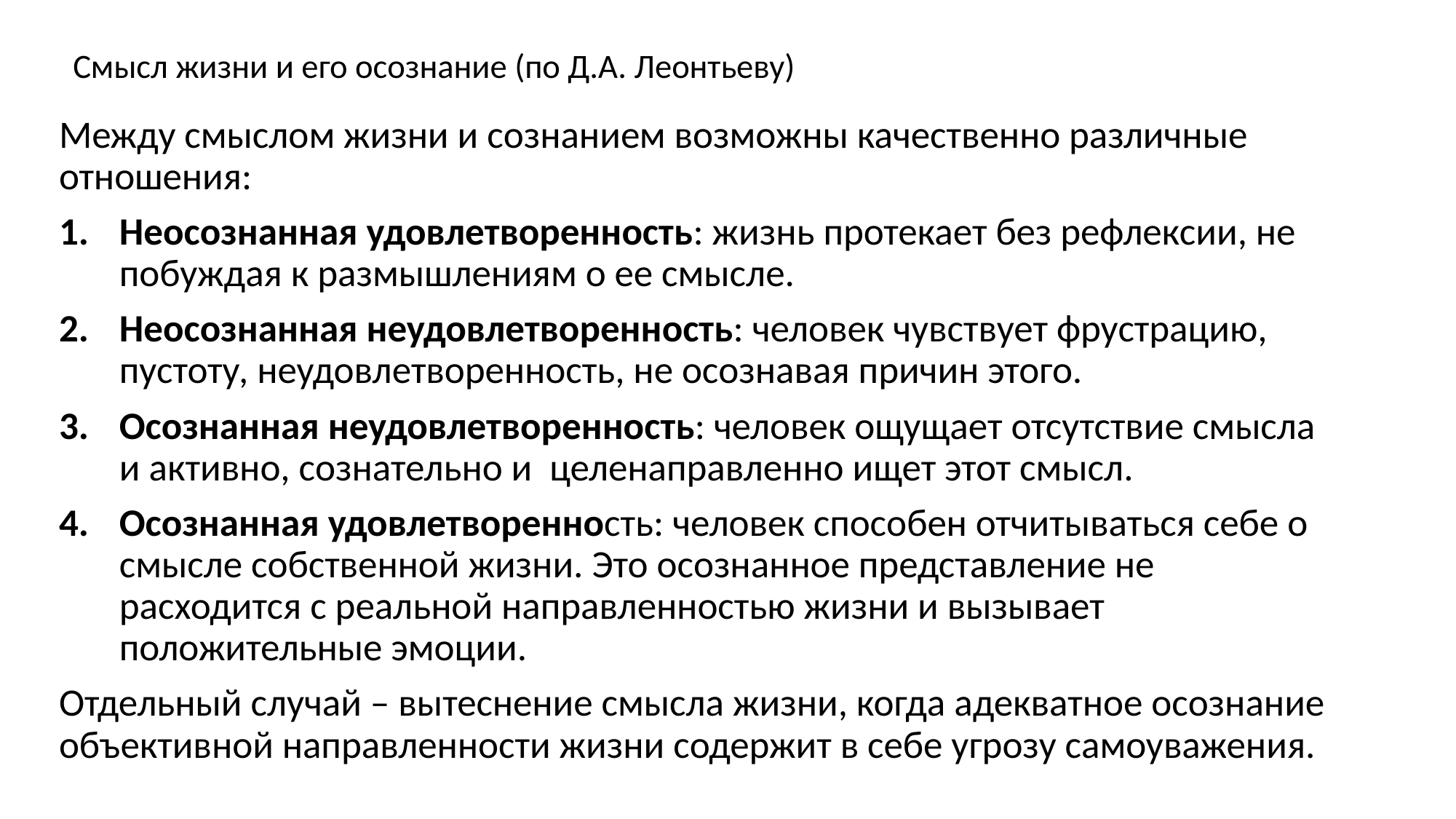

# Смысл жизни и его осознание (по Д.А. Леонтьеву)
Между смыслом жизни и сознанием возможны качественно различные отношения:
Неосознанная удовлетворенность: жизнь протекает без рефлексии, не побуждая к размышлениям о ее смысле.
Неосознанная неудовлетворенность: человек чувствует фрустрацию, пустоту, неудовлетворенность, не осознавая причин этого.
Осознанная неудовлетворенность: человек ощущает отсутствие смысла и активно, сознательно и  целенаправленно ищет этот смысл.
Осознанная удовлетворенность: человек способен отчитываться себе о смысле собственной жизни. Это осознанное представление не расходится с реальной направленностью жизни и вызывает положительные эмоции.
Отдельный случай – вытеснение смысла жизни, когда адекватное осознание объективной направленности жизни содержит в себе угрозу самоуважения.